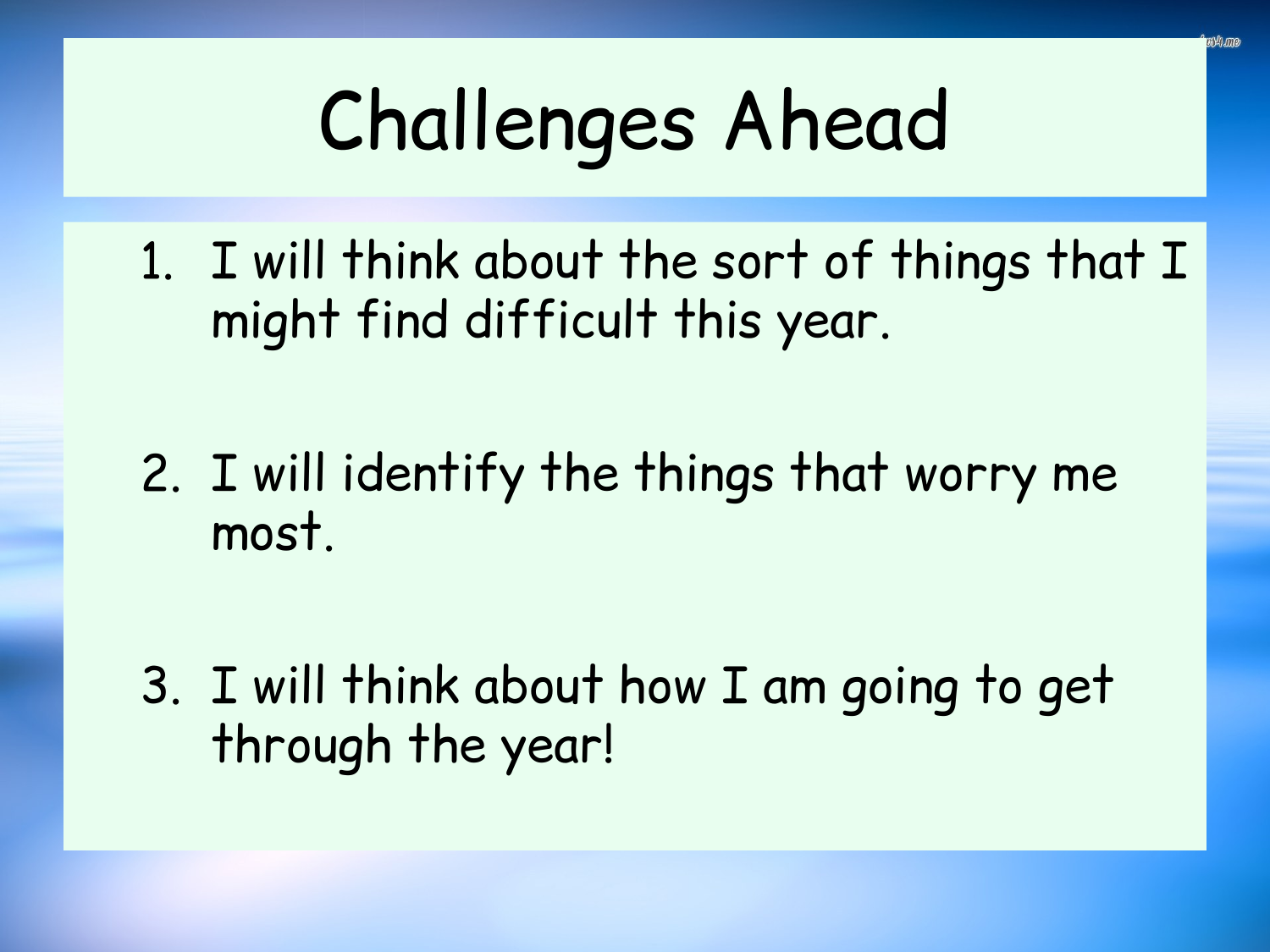

# Challenges Ahead
I will think about the sort of things that I might find difficult this year.

I will identify the things that worry me most.

I will think about how I am going to get through the year!